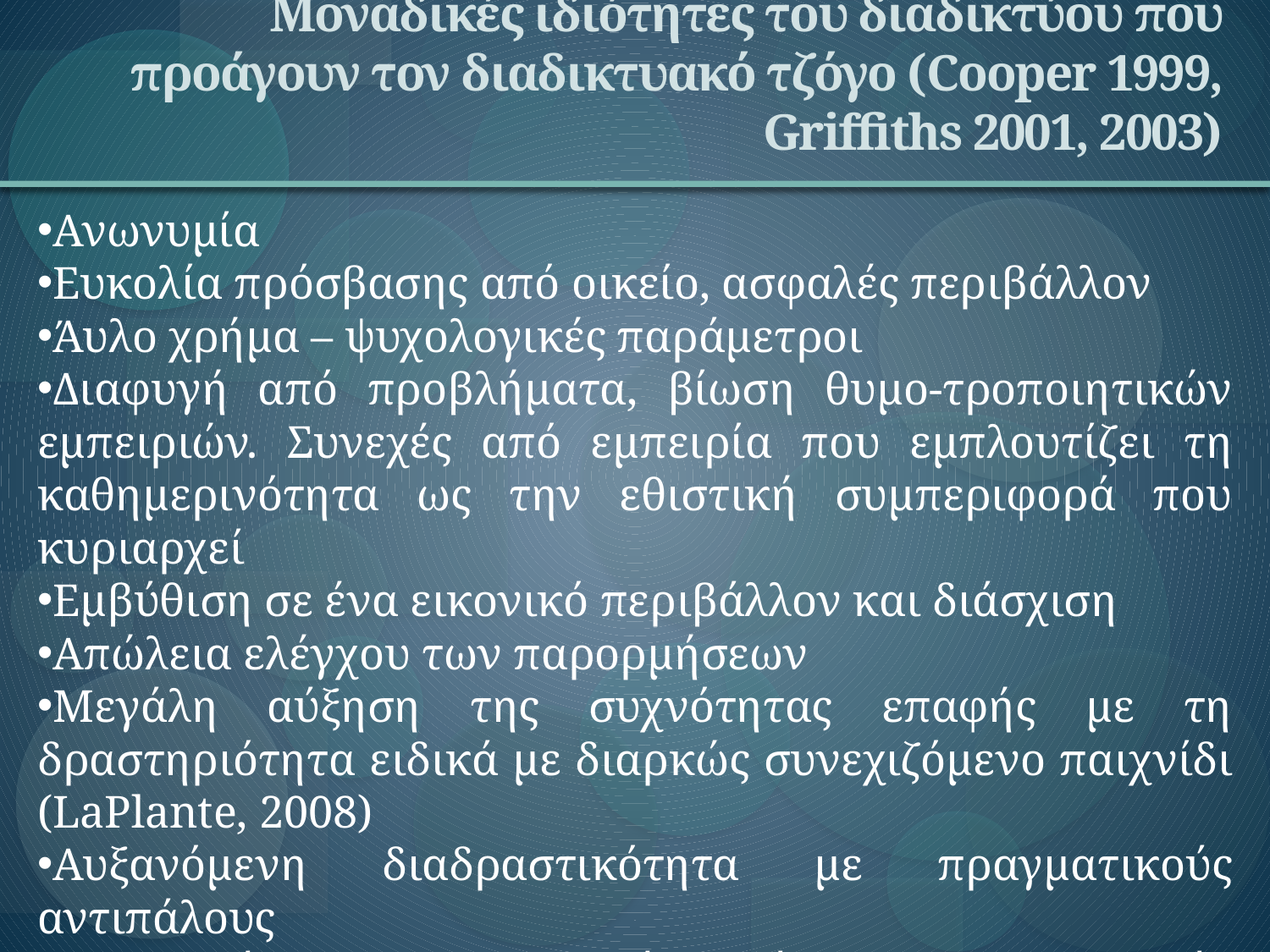

# Μοναδικές ιδιότητες του διαδικτύου που προάγουν τον διαδικτυακό τζόγο (Cooper 1999, Griffiths 2001, 2003)
Ανωνυμία
Ευκολία πρόσβασης από οικείο, ασφαλές περιβάλλον
Άυλο χρήμα – ψυχολογικές παράμετροι
Διαφυγή από προβλήματα, βίωση θυμο-τροποιητικών εμπειριών. Συνεχές από εμπειρία που εμπλουτίζει τη καθημερινότητα ως την εθιστική συμπεριφορά που κυριαρχεί
Εμβύθιση σε ένα εικονικό περιβάλλον και διάσχιση
Απώλεια ελέγχου των παρορμήσεων
Μεγάλη αύξηση της συχνότητας επαφής με τη δραστηριότητα ειδικά με διαρκώς συνεχιζόμενο παιχνίδι (LaPlante, 2008)
Αυξανόμενη διαδραστικότητα με πραγματικούς αντιπάλους
Προσομείωση πραγματικού καζίνου με δημιουργία avatar
Απόσχιση από το κοινωνικό περίγυρο
Τυπικά μικρό κόστος (τυπικά 2,5%-5,9%  απώλεια επί τζίρου)